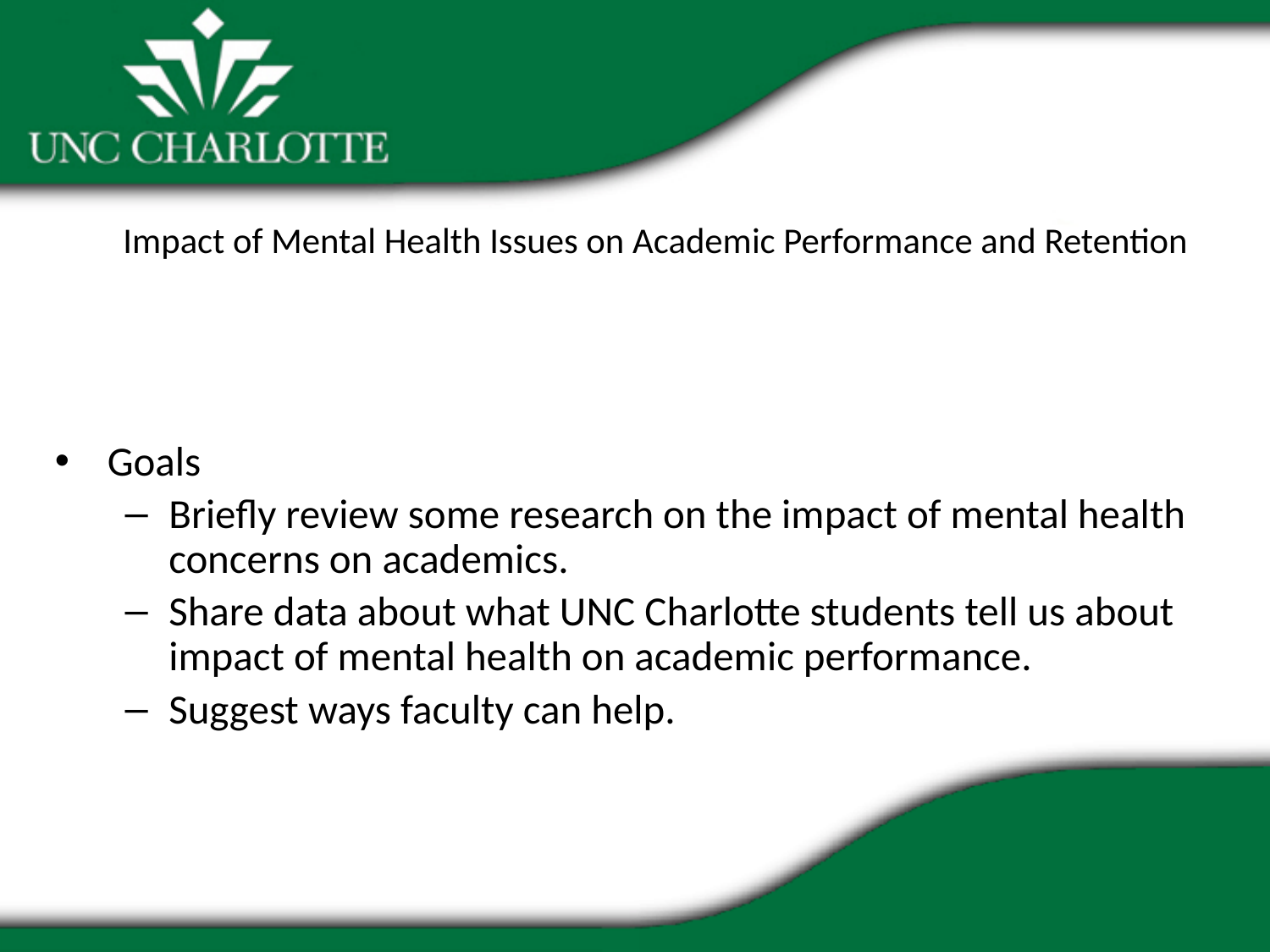

# Impact of Mental Health Issues on Academic Performance and Retention
Goals
Briefly review some research on the impact of mental health concerns on academics.
Share data about what UNC Charlotte students tell us about impact of mental health on academic performance.
Suggest ways faculty can help.